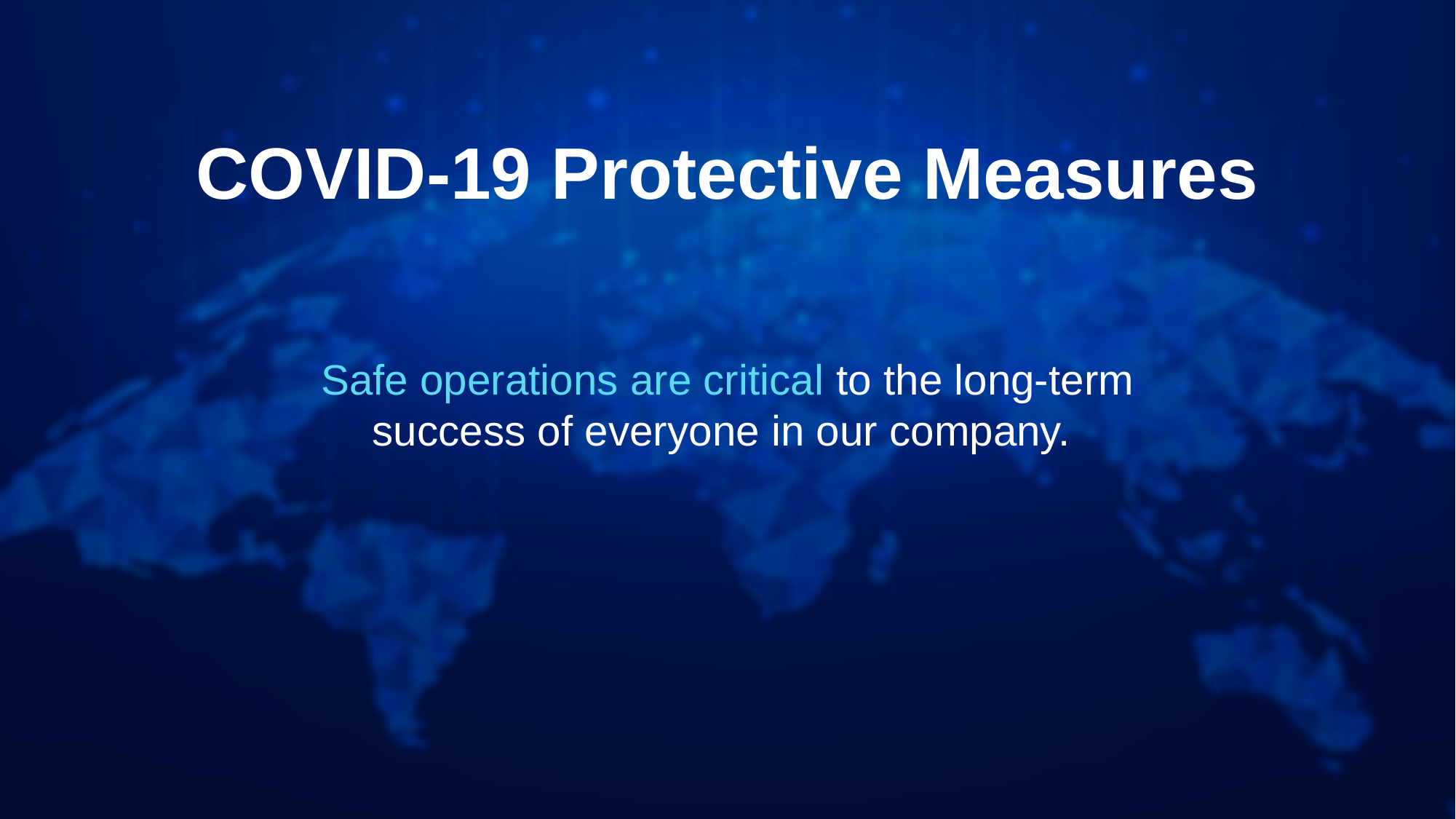

COVID-19 Protective Measures

Safe operations are critical to the long-term
success of everyone in our company.